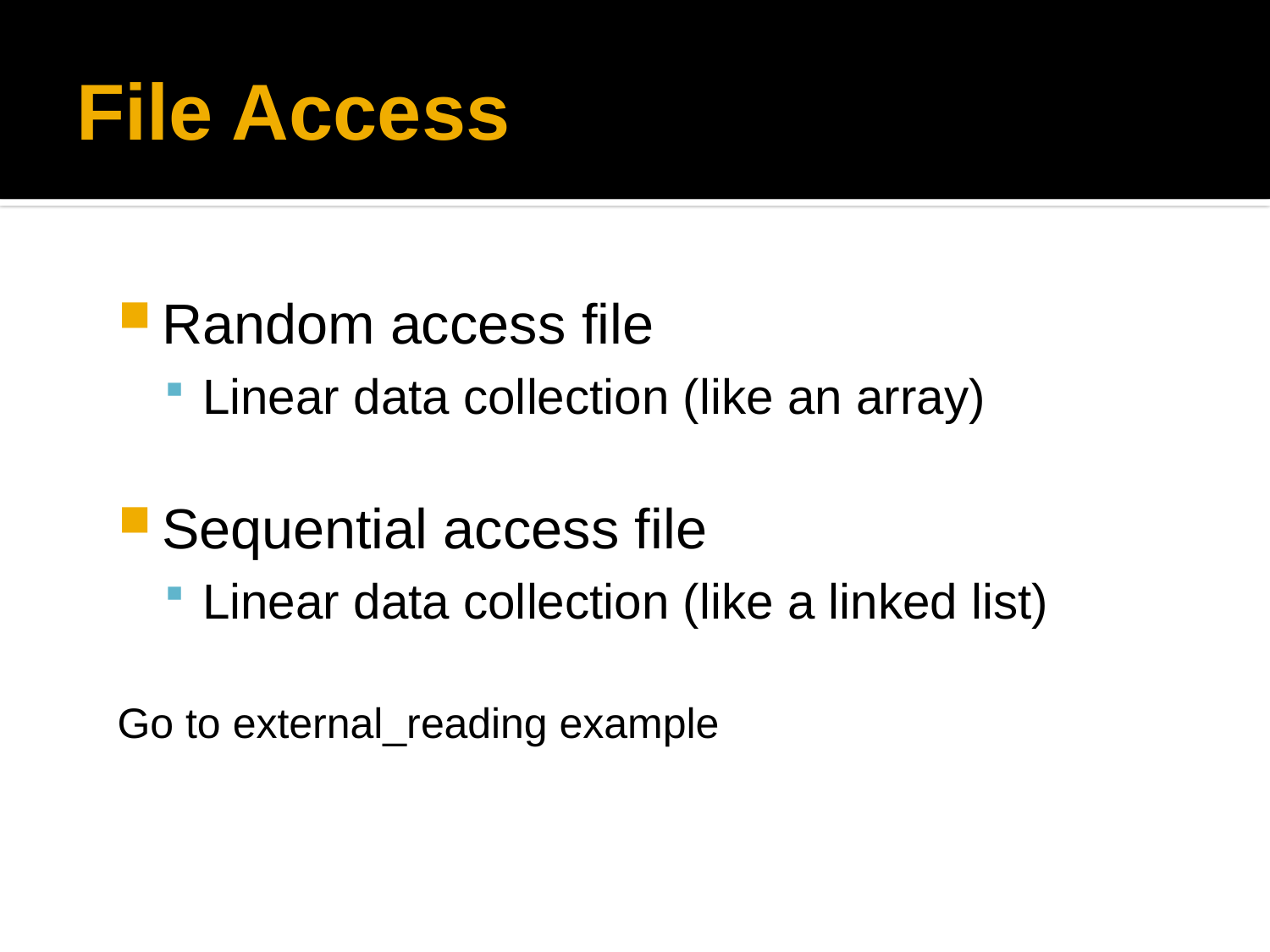

# File Access
Random access file
Linear data collection (like an array)

Sequential access file
Linear data collection (like a linked list)

Go to external_reading example